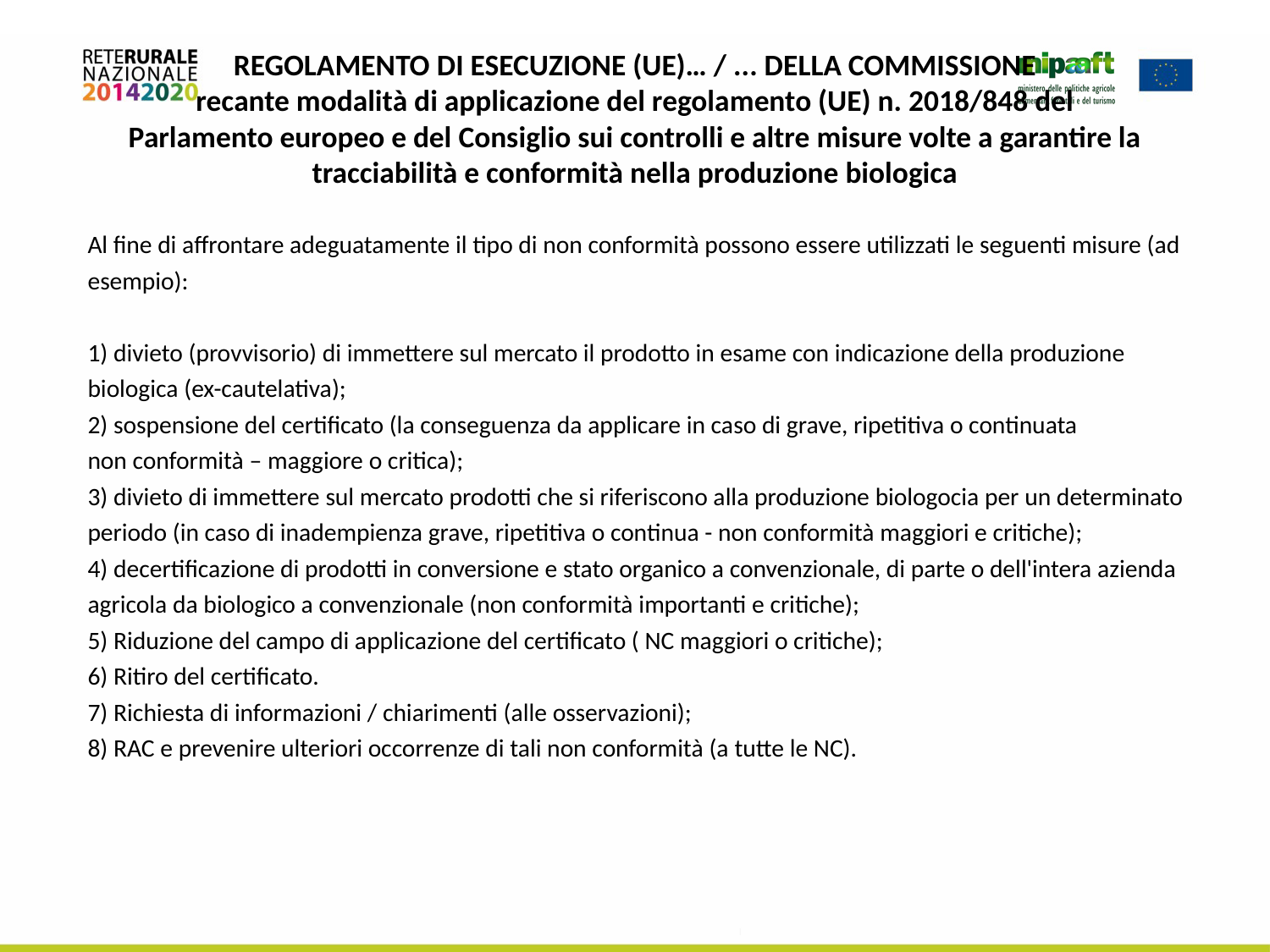

# REGOLAMENTO DI ESECUZIONE (UE)… / ... DELLA COMMISSIONE recante modalità di applicazione del regolamento (UE) n. 2018/848 del Parlamento europeo e del Consiglio sui controlli e altre misure volte a garantire la tracciabilità e conformità nella produzione biologica
Al fine di affrontare adeguatamente il tipo di non conformità possono essere utilizzati le seguenti misure (ad esempio):
1) divieto (provvisorio) di immettere sul mercato il prodotto in esame con indicazione della produzione biologica (ex-cautelativa);
2) sospensione del certificato (la conseguenza da applicare in caso di grave, ripetitiva o continuata
non conformità – maggiore o critica);
3) divieto di immettere sul mercato prodotti che si riferiscono alla produzione biologocia per un determinato periodo (in caso di inadempienza grave, ripetitiva o continua - non conformità maggiori e critiche);
4) decertificazione di prodotti in conversione e stato organico a convenzionale, di parte o dell'intera azienda agricola da biologico a convenzionale (non conformità importanti e critiche);
5) Riduzione del campo di applicazione del certificato ( NC maggiori o critiche);
6) Ritiro del certificato.
7) Richiesta di informazioni / chiarimenti (alle osservazioni);
8) RAC e prevenire ulteriori occorrenze di tali non conformità (a tutte le NC).